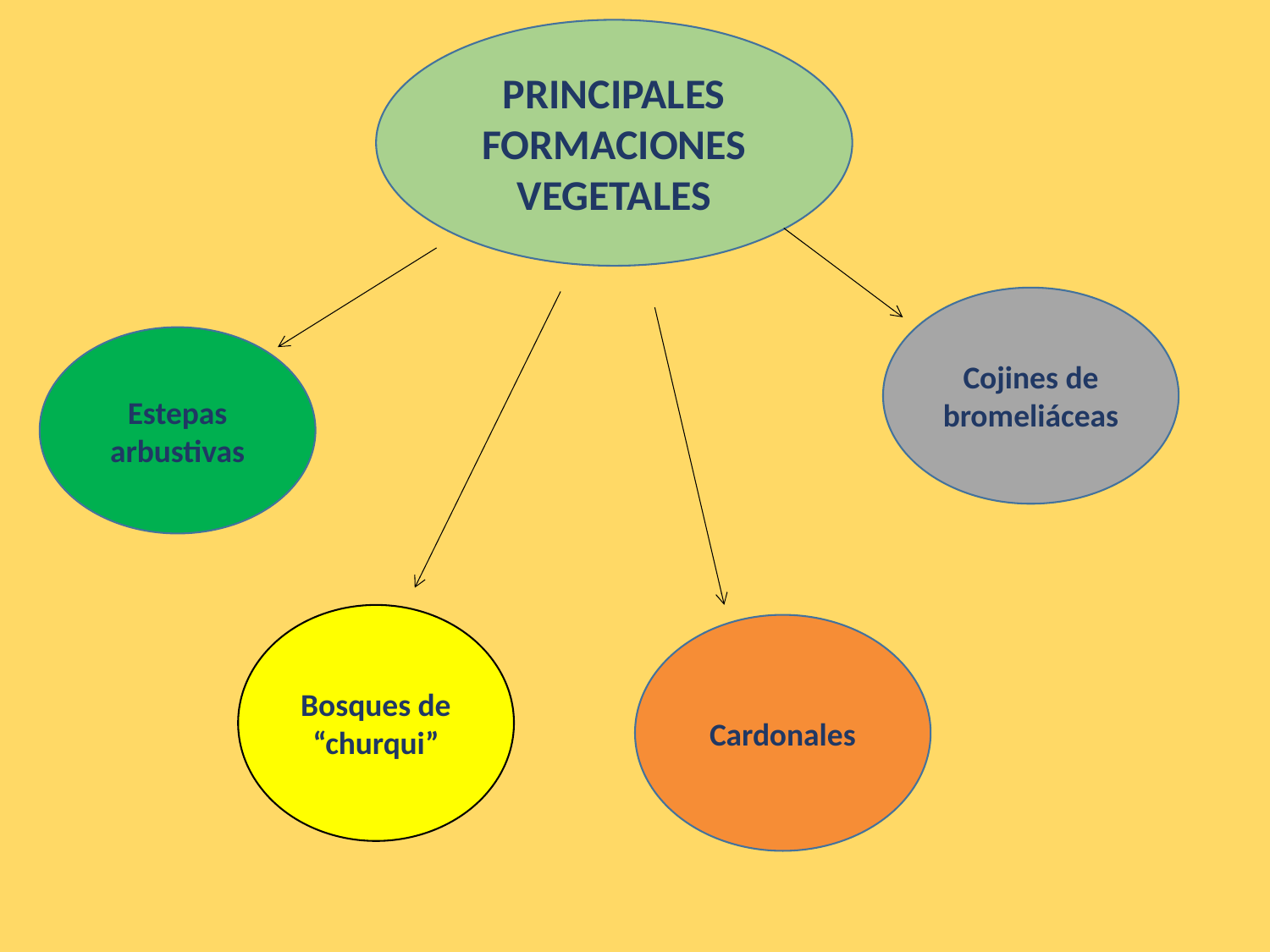

PRINCIPALES FORMACIONES VEGETALES
Cojines de bromeliáceas
Estepas arbustivas
Bosques de “churqui”
Cardonales